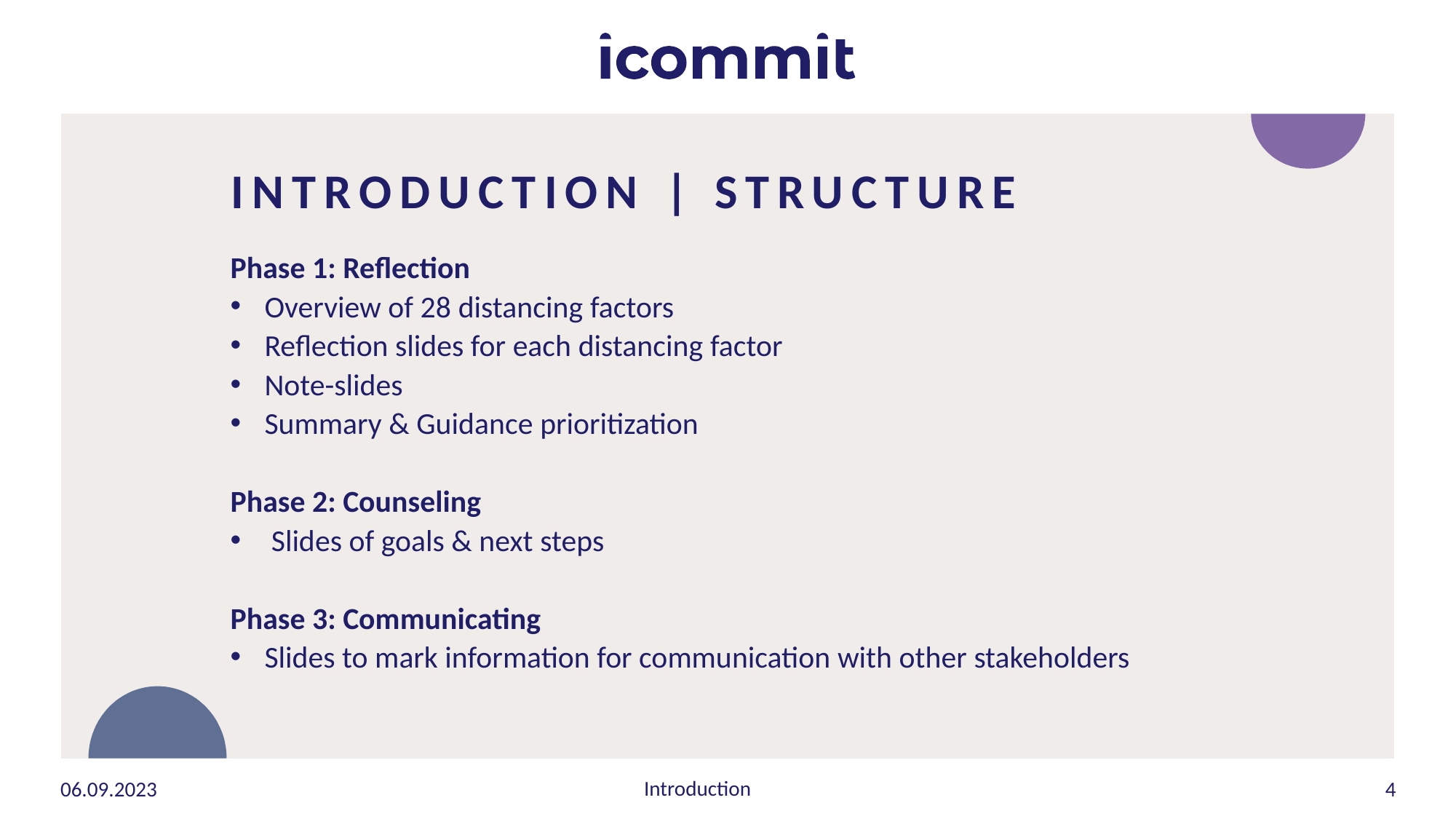

# Introduction | Structure
Phase 1: Reflection
Overview of 28 distancing factors
Reflection slides for each distancing factor
Note-slides
Summary & Guidance prioritization

Phase 2: Counseling
Slides of goals & next steps

Phase 3: Communicating
Slides to mark information for communication with other stakeholders

​
​
​

Introduction
06.09.2023
4